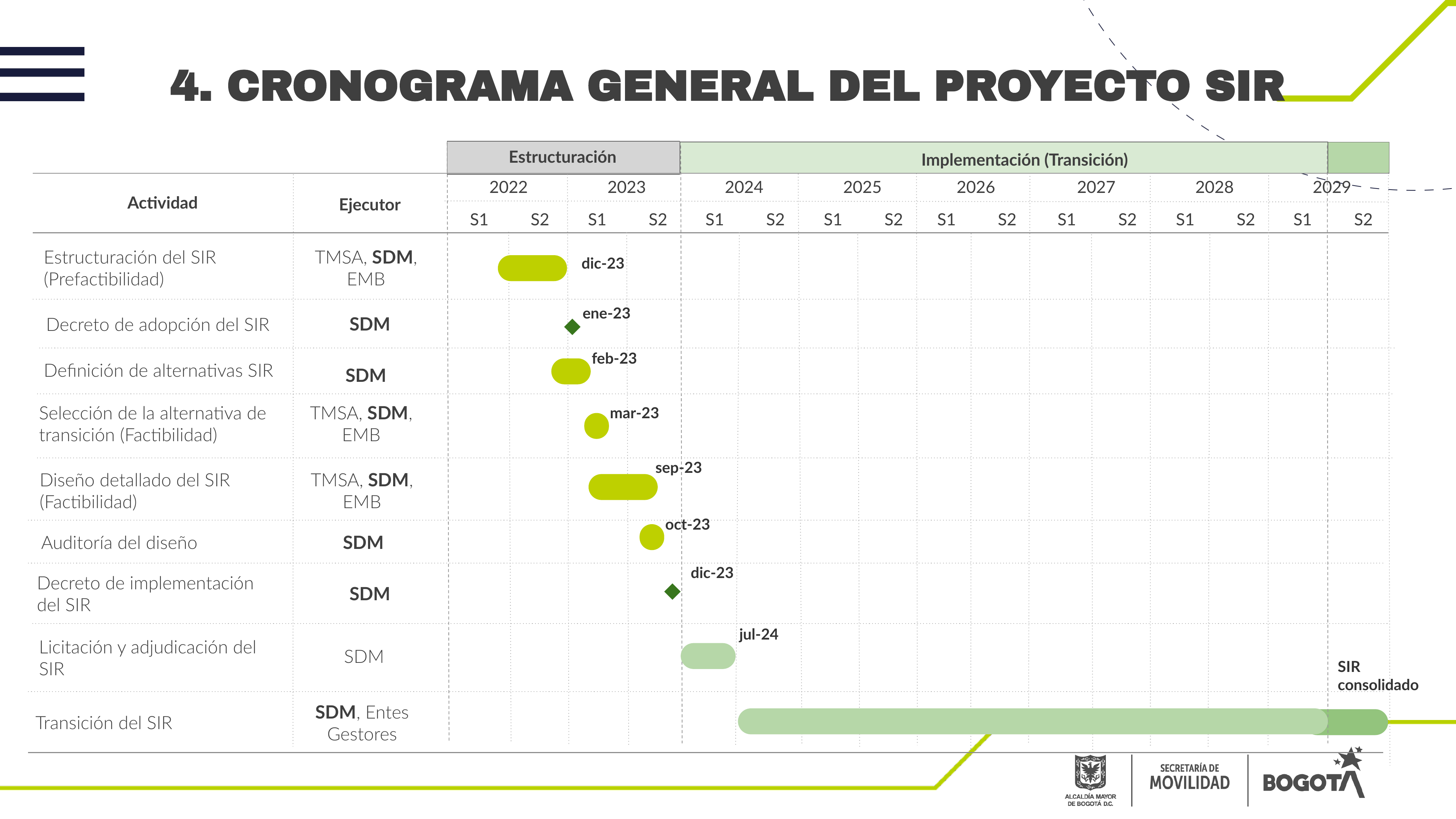

4. CRONOGRAMA GENERAL DEL PROYECTO SIR
Estructuración

Implementación (Transición)
2022
2023
2024
2025
2026
2027
2028
2029
Actividad
Ejecutor
S1
S2
S1
S2
S1
S2
S1
S2
S1
S2
S1
S2
S1
S2
S1
S2
Estructuración del SIR (Prefactibilidad)
TMSA, SDM, EMB
dic-23

ene-23
SDM
Decreto de adopción del SIR

feb-23
Definición de alternativas SIR
SDM

Selección de la alternativa de transición (Factibilidad)
TMSA, SDM, EMB
mar-23

sep-23
Diseño detallado del SIR (Factibilidad)
TMSA, SDM, EMB

oct-23

Auditoría del diseño
SDM
dic-23
Decreto de implementación del SIR
SDM

jul-24
Licitación y adjudicación del SIR
SDM

SIR consolidado
SDM, Entes Gestores
Transición del SIR